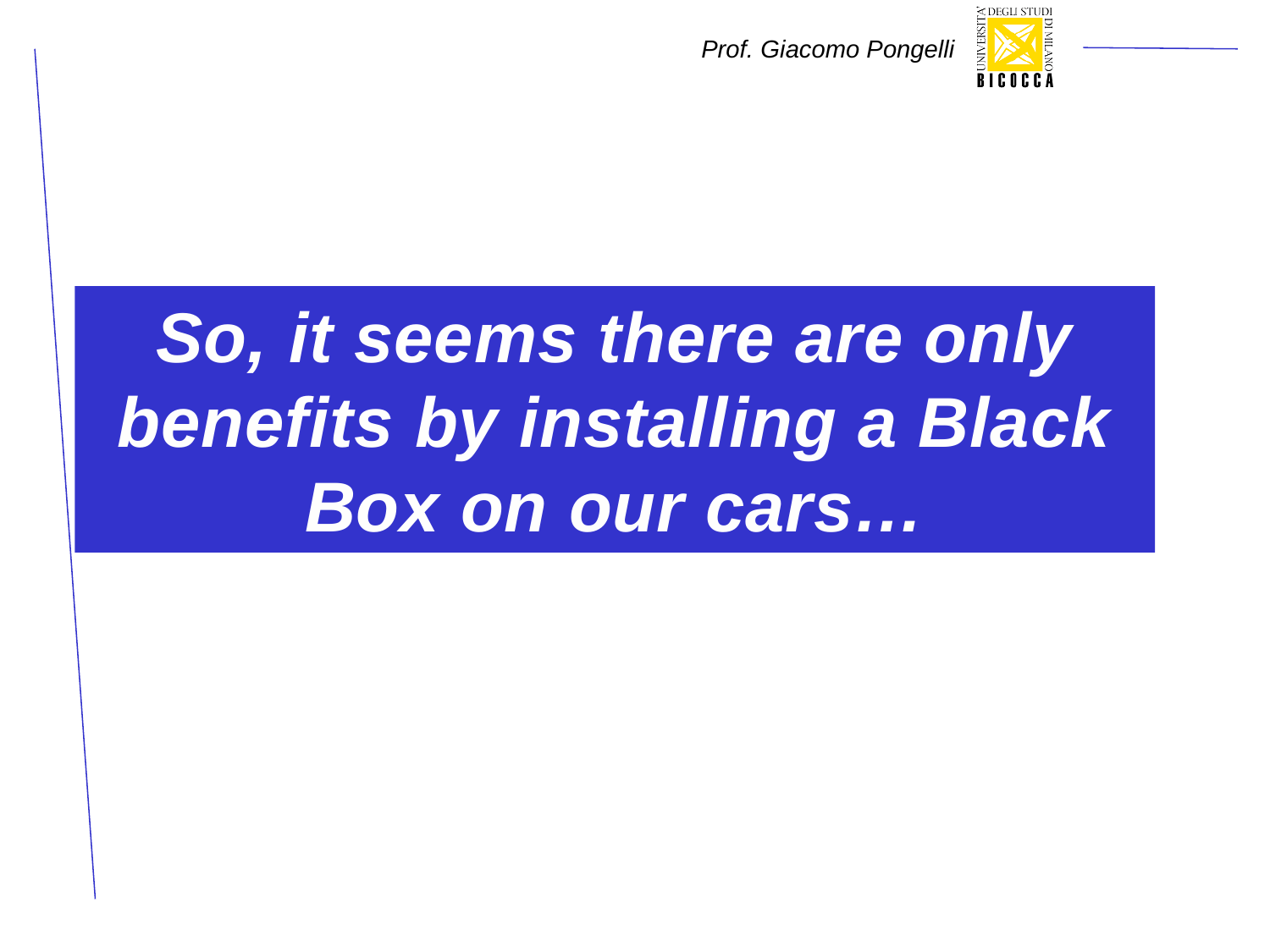

#
So, it seems there are only benefits by installing a Black Box on our cars…